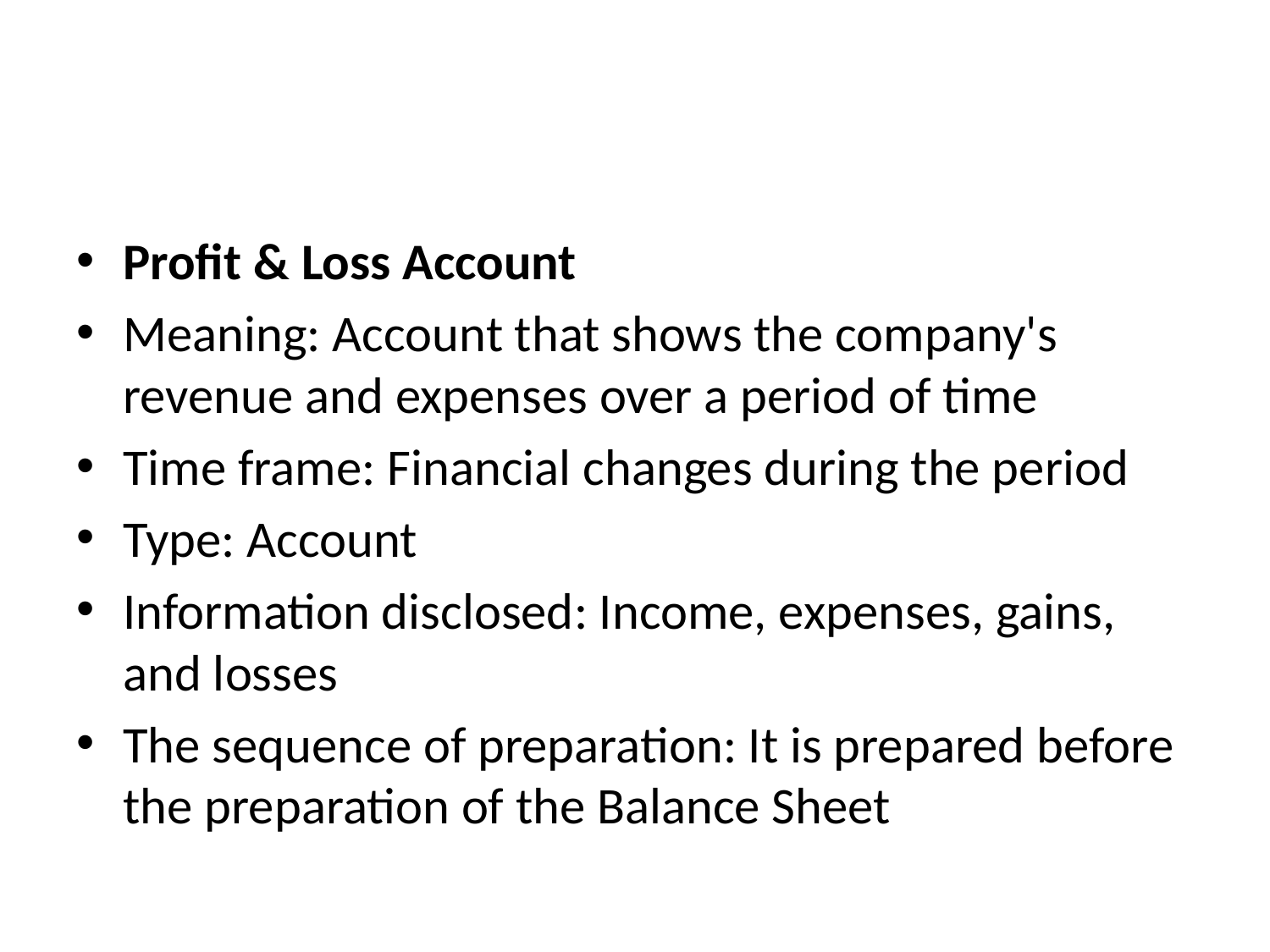

#
Profit & Loss Account
Meaning: Account that shows the company's revenue and expenses over a period of time
Time frame: Financial changes during the period
Type: Account
Information disclosed: Income, expenses, gains, and losses
The sequence of preparation: It is prepared before the preparation of the Balance Sheet